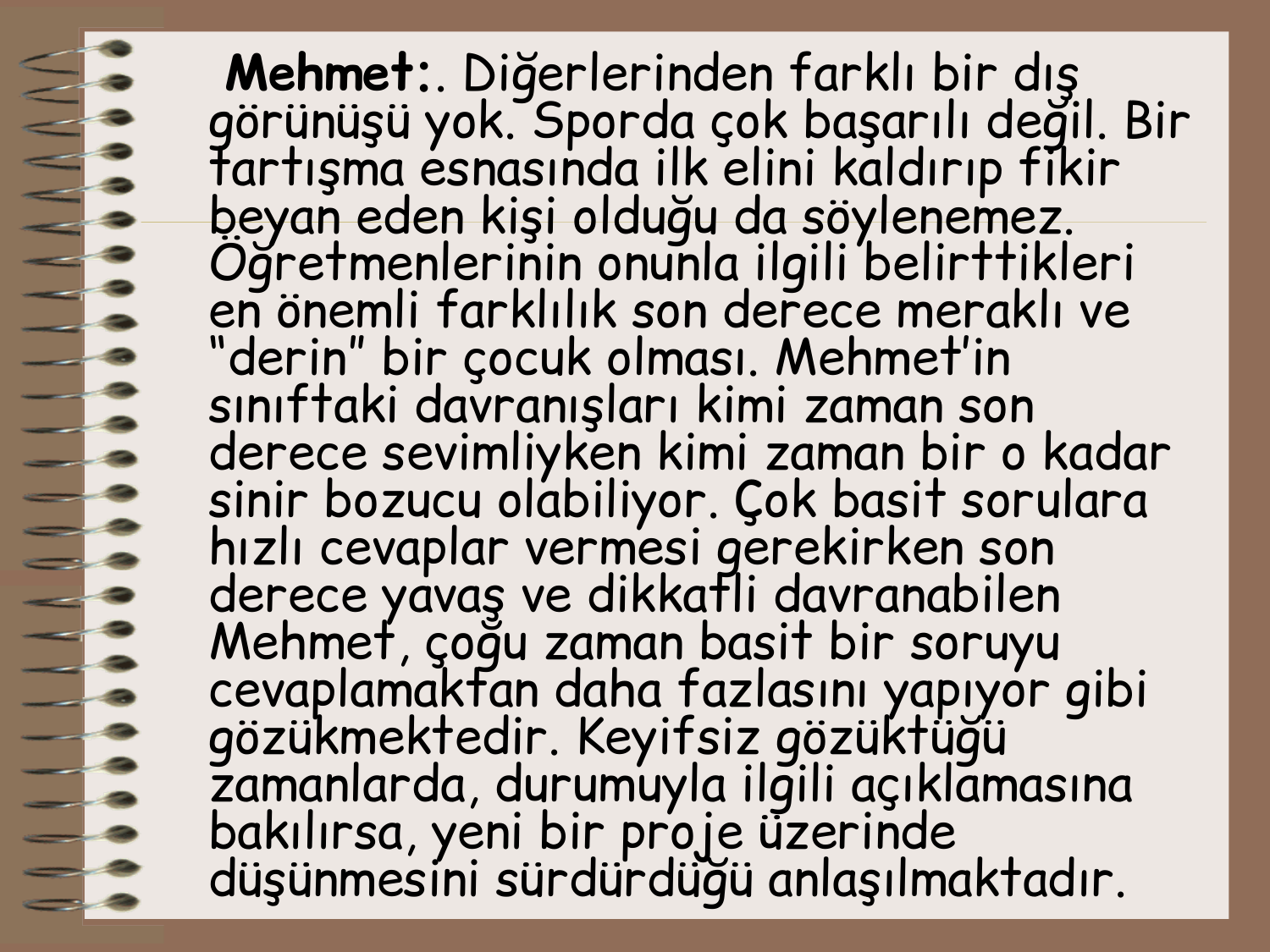

Mehmet:. Diğerlerinden farklı bir dış görünüşü yok. Sporda çok başarılı değil. Bir tartışma esnasında ilk elini kaldırıp fikir beyan eden kişi olduğu da söylenemez. Öğretmenlerinin onunla ilgili belirttikleri en önemli farklılık son derece meraklı ve “derin” bir çocuk olması. Mehmet’in sınıftaki davranışları kimi zaman son derece sevimliyken kimi zaman bir o kadar sinir bozucu olabiliyor. Çok basit sorulara hızlı cevaplar vermesi gerekirken son derece yavaş ve dikkatli davranabilen Mehmet, çoğu zaman basit bir soruyu cevaplamaktan daha fazlasını yapıyor gibi gözükmektedir. Keyifsiz gözüktüğü zamanlarda, durumuyla ilgili açıklamasına bakılırsa, yeni bir proje üzerinde düşünmesini sürdürdüğü anlaşılmaktadır.